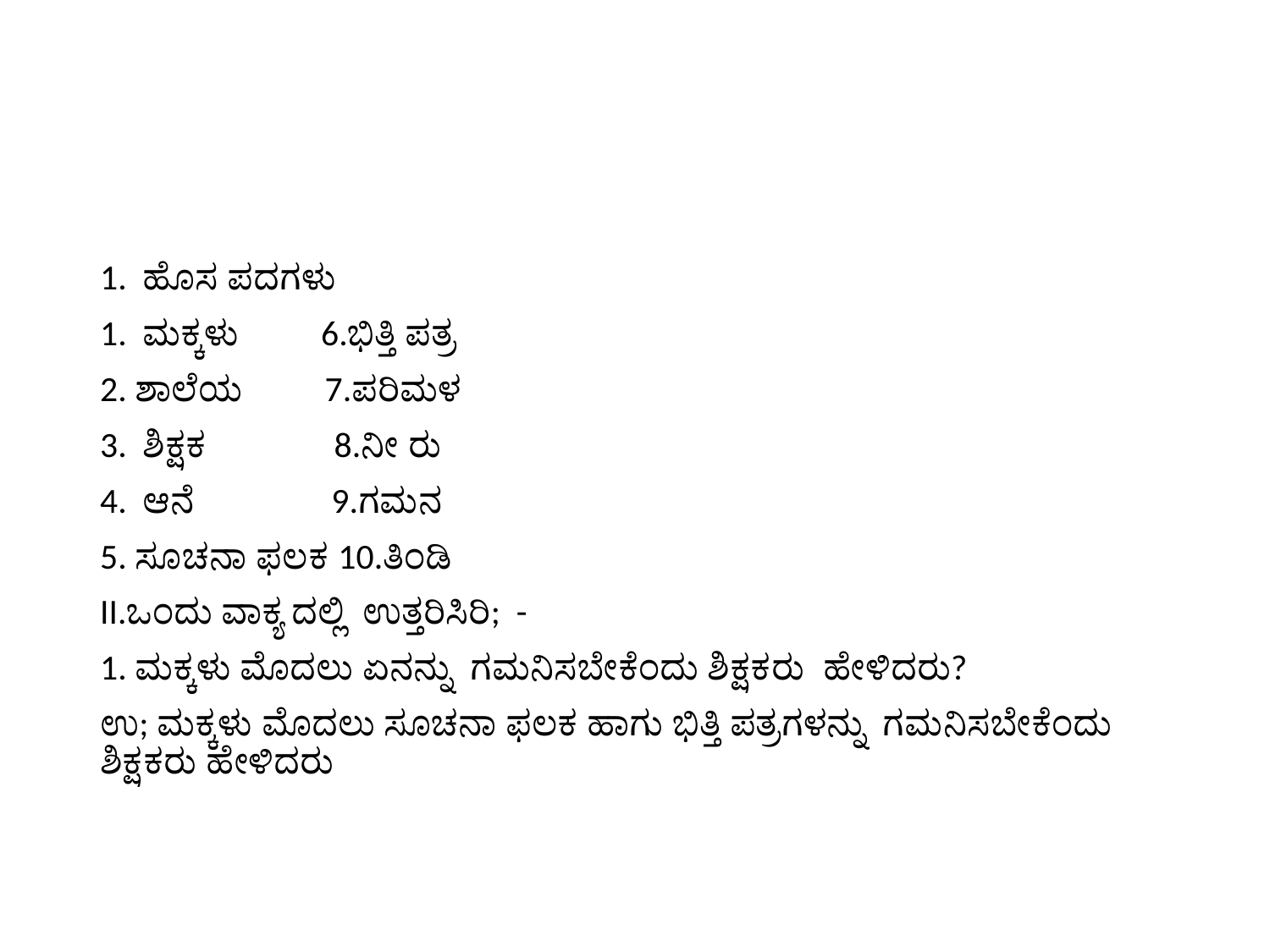

#
1.  ಹೊಸ ಪದಗಳು
1.  ಮಕ್ಕಳು         6.ಭಿತ್ತಿ ಪತ್ರ
2. ಶಾಲೆಯ         7.ಪರಿಮಳ
3.  ಶಿಕ್ಷಕ              8.ನೀ ರು
4.  ಆನೆ               9.ಗಮನ
5. ಸೂಚನಾ ಫಲಕ 10.ತಿಂಡಿ
II.ಒಂದು ವಾಕ್ಯ ದಲ್ಲಿ  ಉತ್ತರಿಸಿರಿ;  -
1. ಮಕ್ಕಳು ಮೊದಲು ಏನನ್ನು  ಗಮನಿಸಬೇಕೆಂದು ಶಿಕ್ಷಕರು  ಹೇಳಿದರು?
ಉ; ಮಕ್ಕಳು ಮೊದಲು ಸೂಚನಾ ಫಲಕ ಹಾಗು ಭಿತ್ತಿ ಪತ್ರಗಳನ್ನು  ಗಮನಿಸಬೇಕೆಂದು ಶಿಕ್ಷಕರು ಹೇಳಿದರು